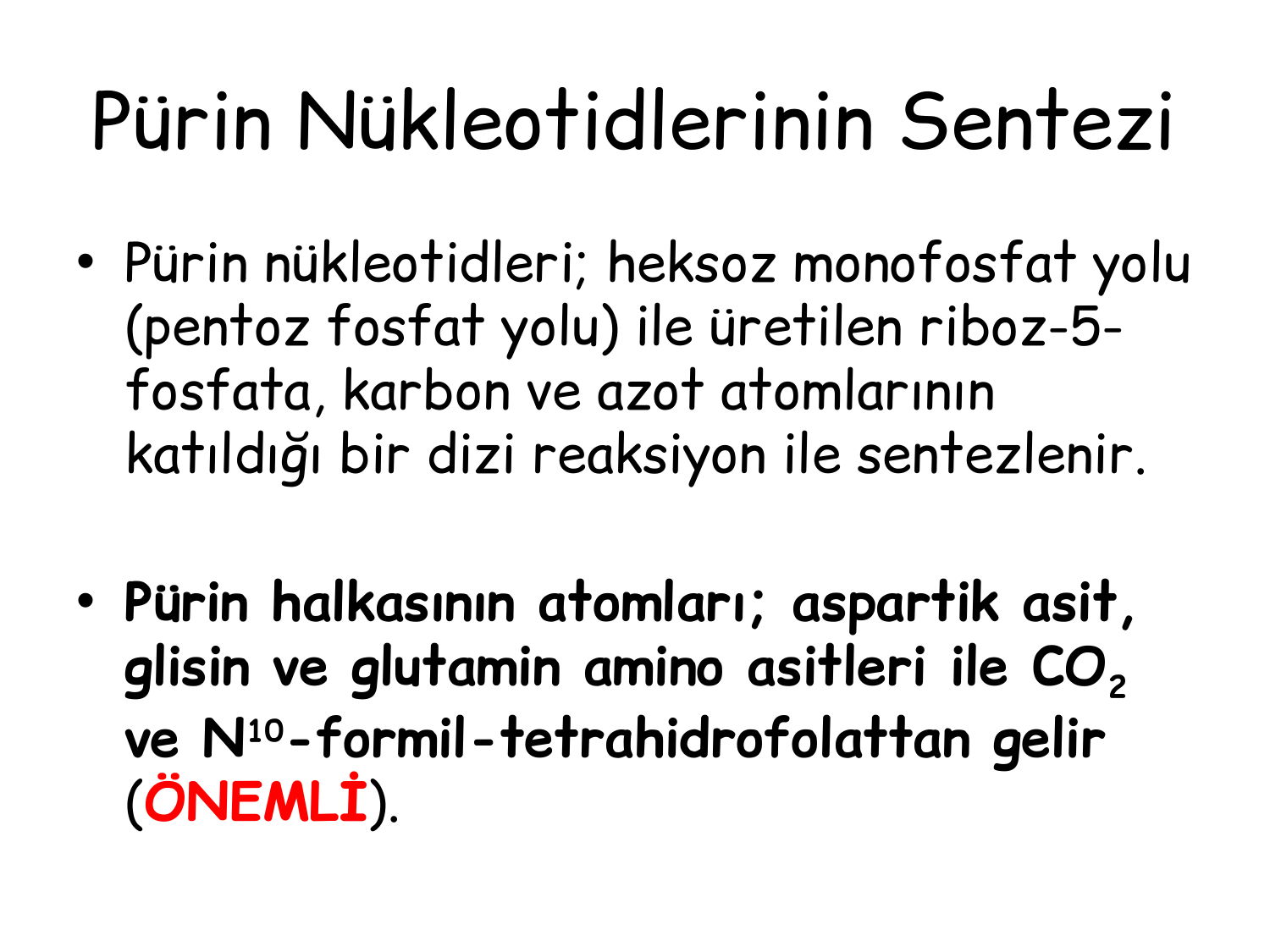

# Pürin Nükleotidlerinin Sentezi
Pürin nükleotidleri; heksoz monofosfat yolu (pentoz fosfat yolu) ile üretilen riboz-5-fosfata, karbon ve azot atomlarının katıldığı bir dizi reaksiyon ile sentezlenir.

Pürin halkasının atomları; aspartik asit, glisin ve glutamin amino asitleri ile CO2 ve N10-formil-tetrahidrofolattan gelir (ÖNEMLİ).